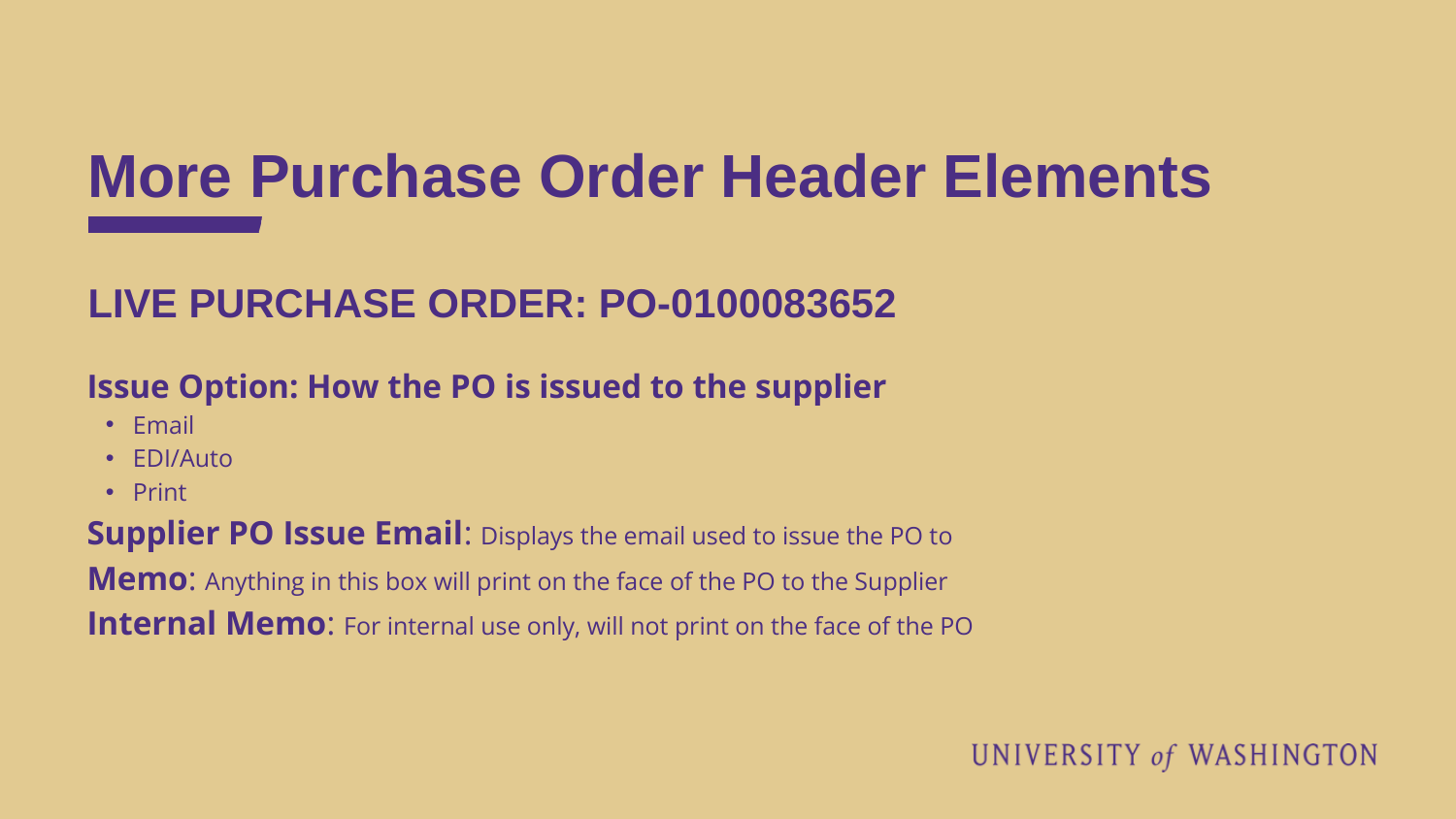

# More Purchase Order Header Elements
LIVE PURCHASE ORDER: PO-0100083652
Issue Option: How the PO is issued to the supplier
Email
EDI/Auto
Print
Supplier PO Issue Email: Displays the email used to issue the PO to
Memo: Anything in this box will print on the face of the PO to the Supplier
Internal Memo: For internal use only, will not print on the face of the PO